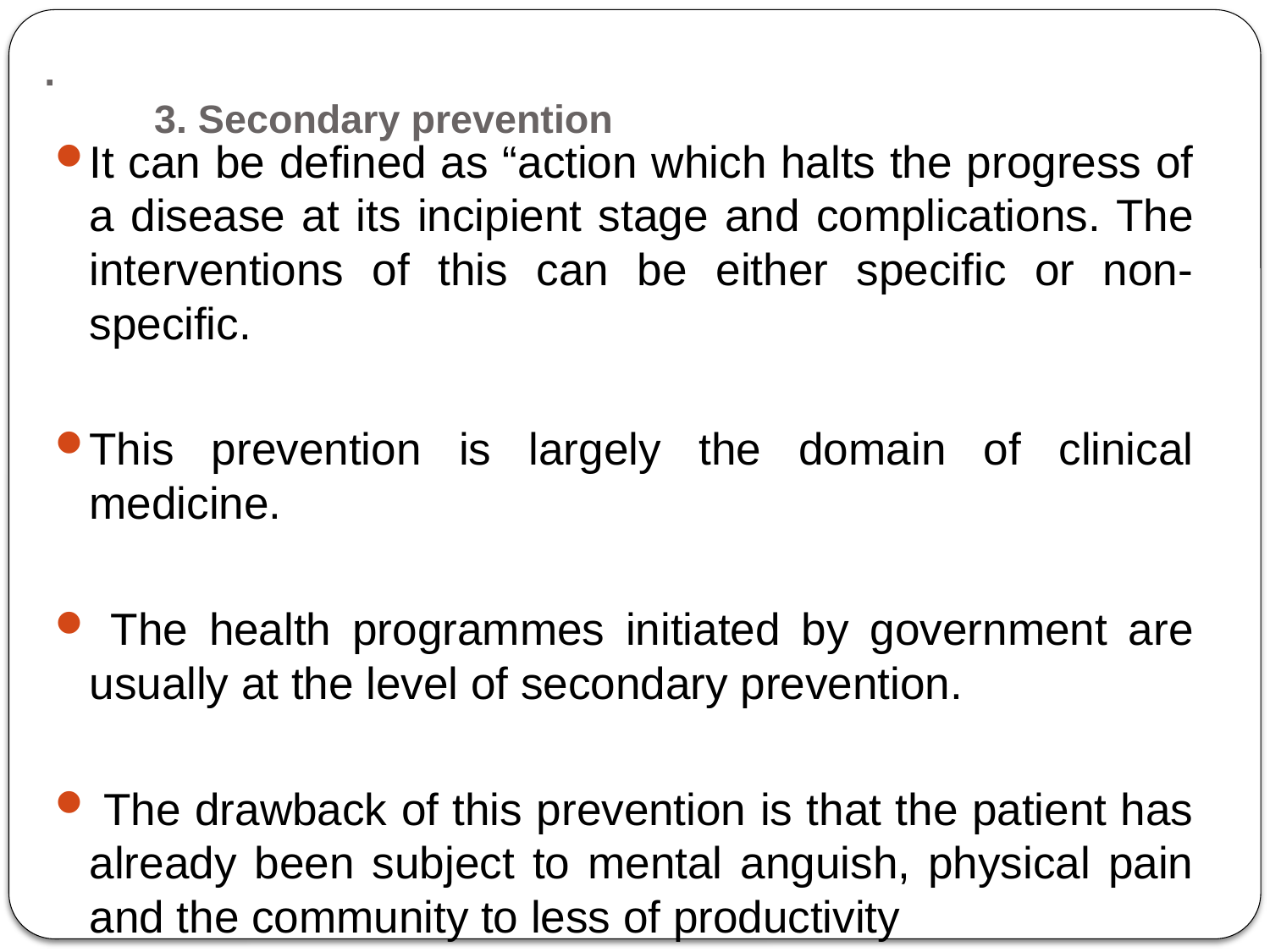

# . 3. Secondary prevention
It can be defined as “action which halts the progress of a disease at its incipient stage and complications. The interventions of this can be either specific or non-specific.

This prevention is largely the domain of clinical medicine.

 The health programmes initiated by government are usually at the level of secondary prevention.

 The drawback of this prevention is that the patient has already been subject to mental anguish, physical pain and the community to less of productivity